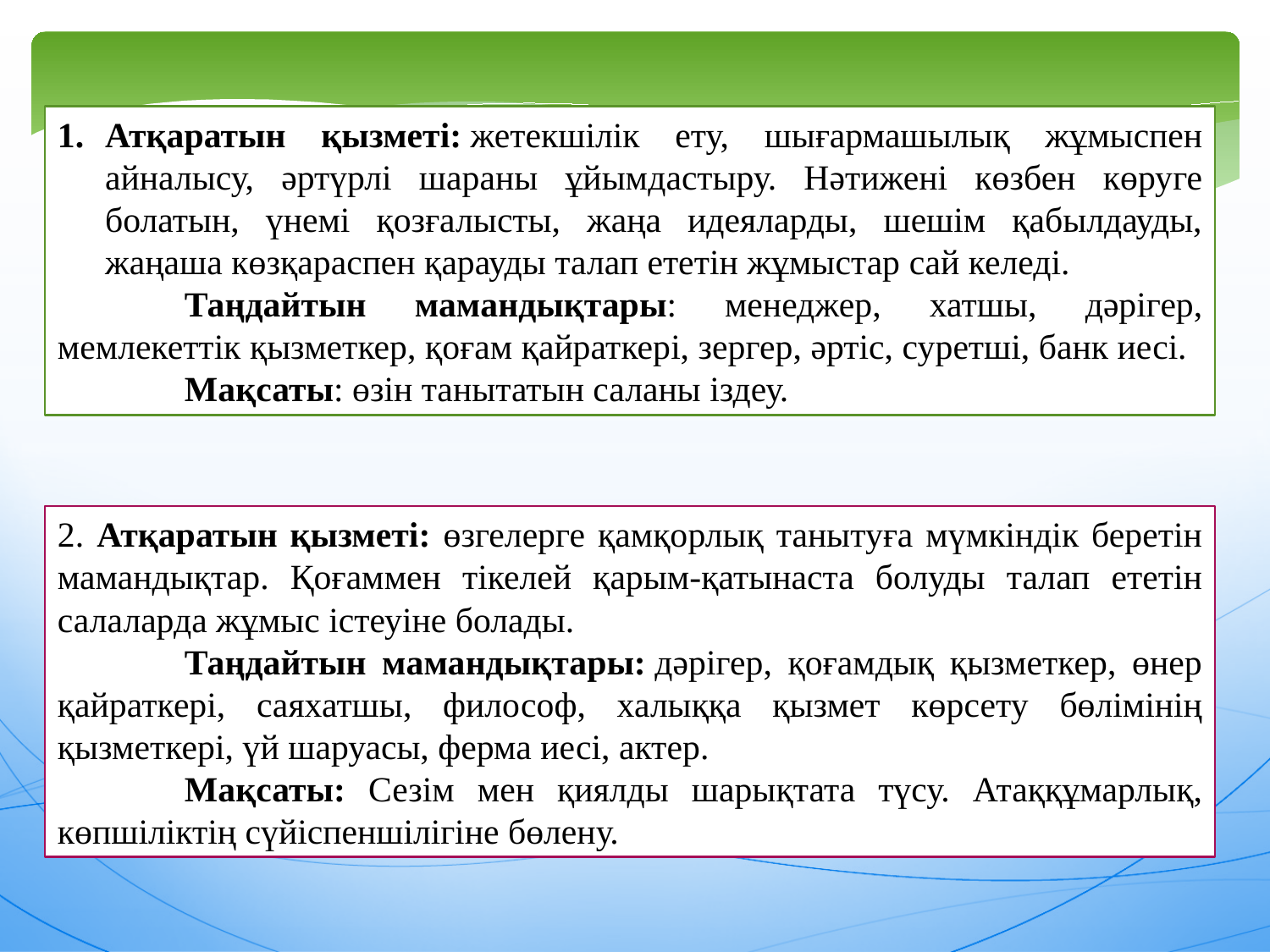

Атқаратын қызметі: жетекшілік ету, шығармашылық жұмыспен айналысу, әртүрлі шараны ұйымдастыру. Нәтижені көзбен көруге болатын, үнемі қозғалысты, жаңа идеяларды, шешім қабылдауды, жаңаша көзқараспен қарауды талап ететін жұмыстар сай келеді.
	Таңдайтын мамандықтары: менеджер, хатшы, дәрігер, мемлекеттік қызметкер, қоғам қайраткері, зергер, әртіс, суретші, банк иесі.
	Мақсаты: өзін танытатын саланы іздеу.
2. Атқаратын қызметі: өзгелерге қамқорлық танытуға мүмкіндік беретін мамандықтар. Қоғаммен тікелей қарым-қатынаста болуды талап ететін салаларда жұмыс істеуіне болады.
	Таңдайтын мамандықтары: дәрігер, қоғамдық қызметкер, өнер қайраткері, саяхатшы, философ, халыққа қызмет көрсету бөлімінің қызметкері, үй шаруасы, ферма иесі, актер.
	Мақсаты: Сезім мен қиялды шарықтата түсу. Атаққұмарлық, көпшіліктің сүйіспеншілігіне бөлену.